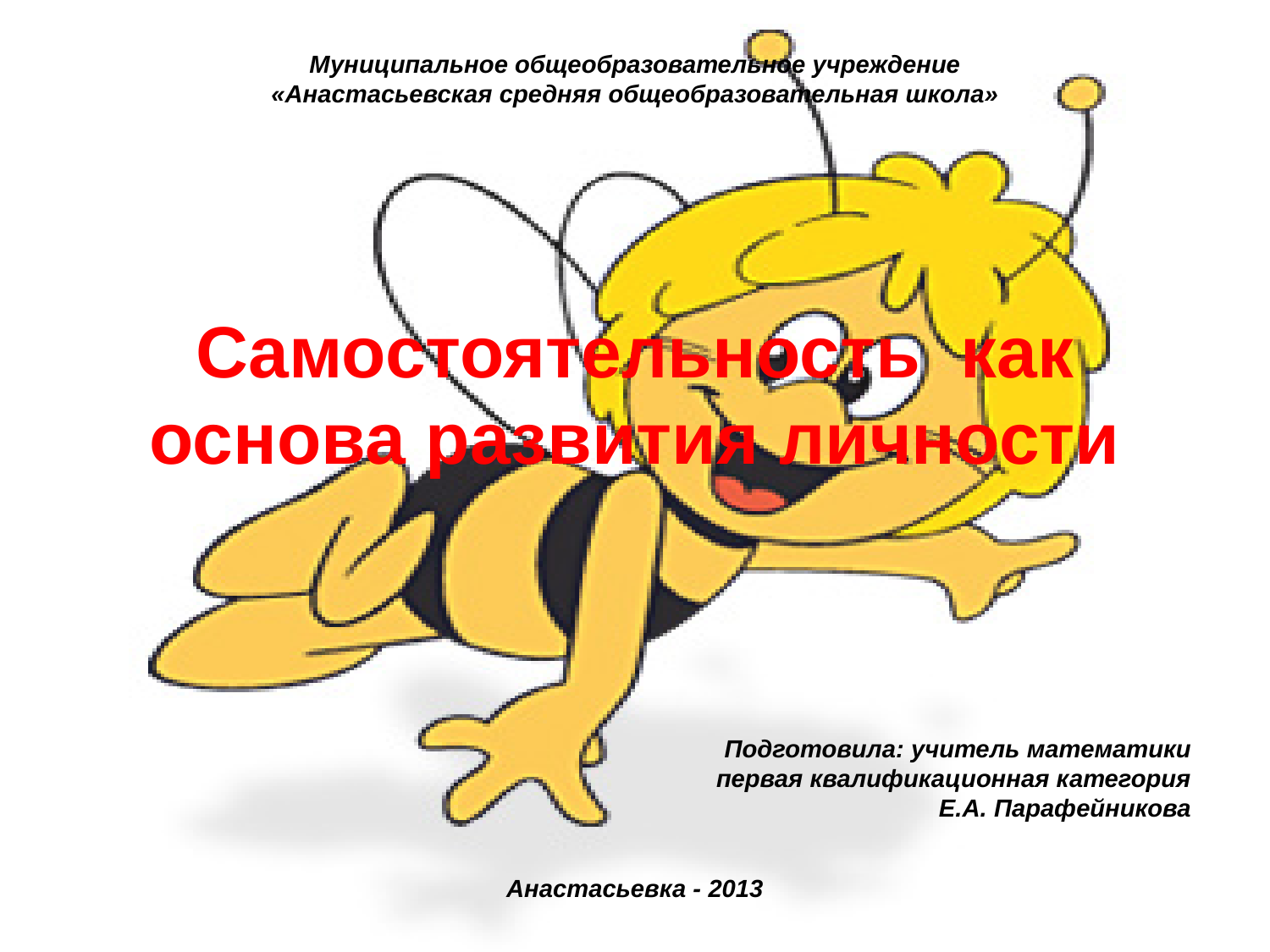

Муниципальное общеобразовательное учреждение
«Анастасьевская средняя общеобразовательная школа»
# Самостоятельность  как основа развития личности
Подготовила: учитель математики
первая квалификационная категория
Е.А. Парафейникова
Анастасьевка - 2013